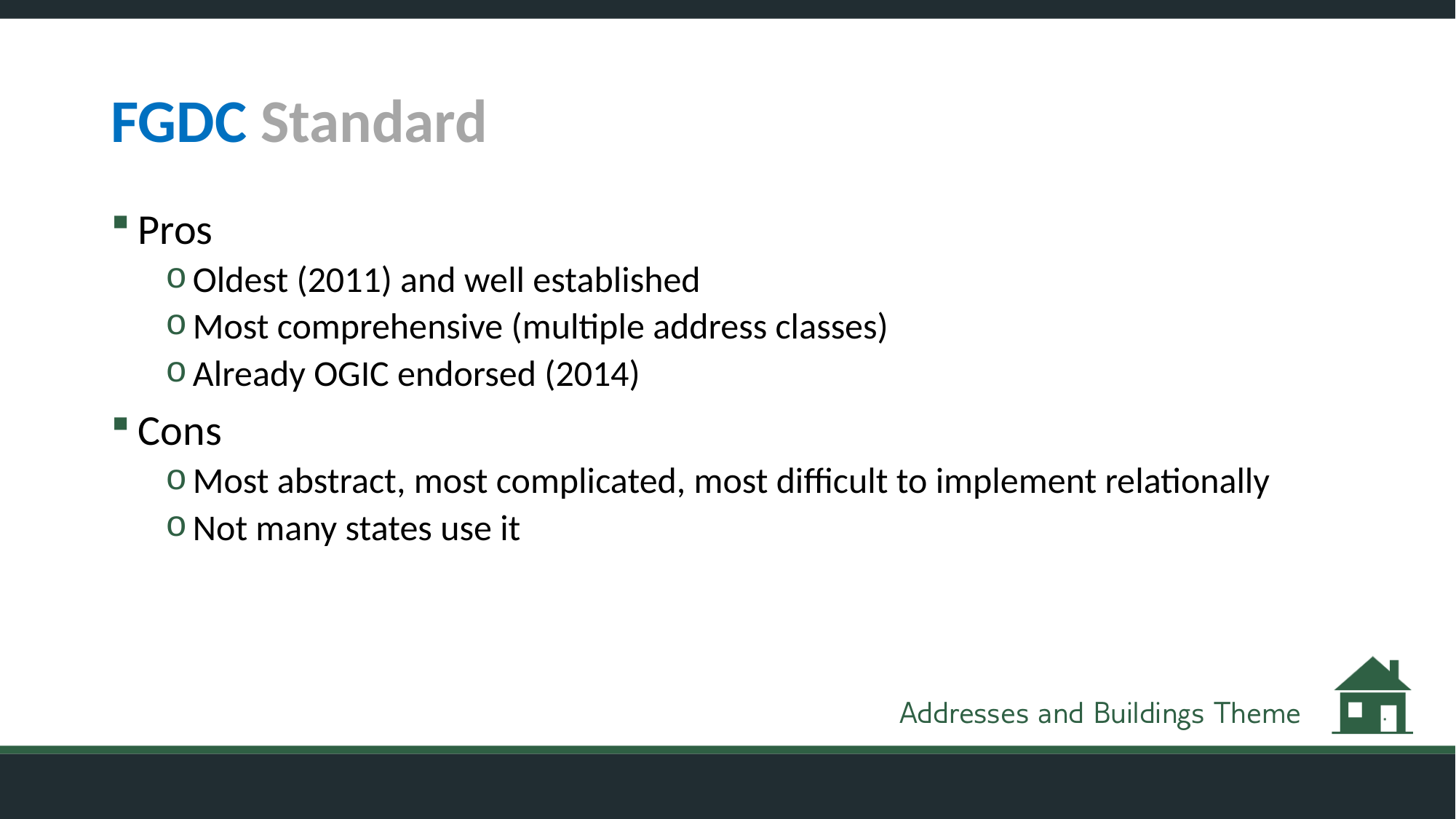

# FGDC Standard
Pros
Oldest (2011) and well established
Most comprehensive (multiple address classes)
Already OGIC endorsed (2014)
Cons
Most abstract, most complicated, most difficult to implement relationally
Not many states use it